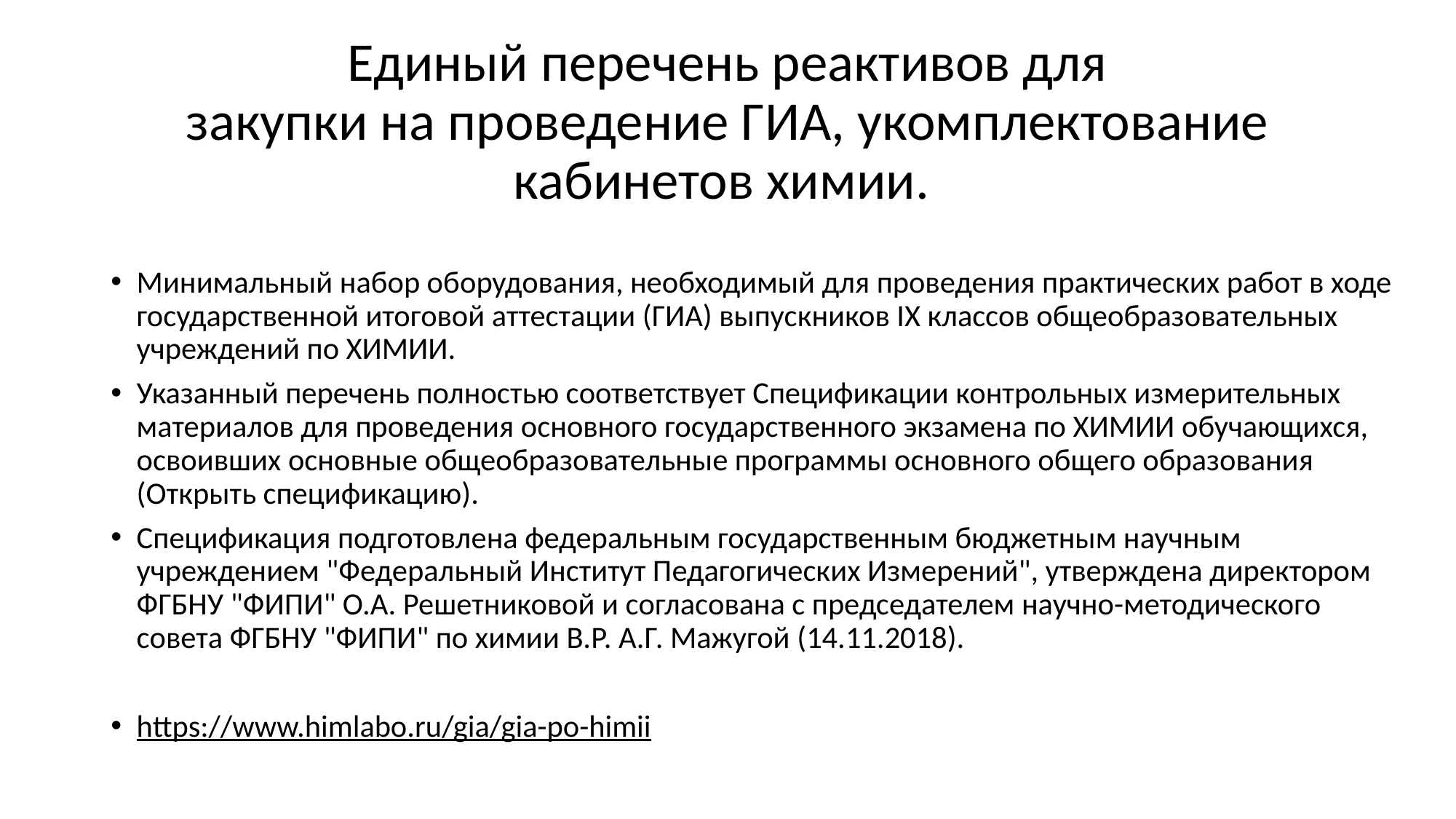

# Единый перечень реактивов для закупки на проведение ГИА, укомплектование кабинетов химии.

Минимальный набор оборудования, необходимый для проведения практических работ в ходе государственной итоговой аттестации (ГИА) выпускников IX классов общеобразовательных учреждений по ХИМИИ.
Указанный перечень полностью соответствует Спецификации контрольных измерительных материалов для проведения основного государственного экзамена по ХИМИИ обучающихся, освоивших основные общеобразовательные программы основного общего образования (Открыть спецификацию).
Спецификация подготовлена федеральным государственным бюджетным научным учреждением "Федеральный Институт Педагогических Измерений", утверждена директором ФГБНУ "ФИПИ" О.А. Решетниковой и согласована с председателем научно-методического совета ФГБНУ "ФИПИ" по химии В.Р. А.Г. Мажугой (14.11.2018).

https://www.himlabo.ru/gia/gia-po-himii